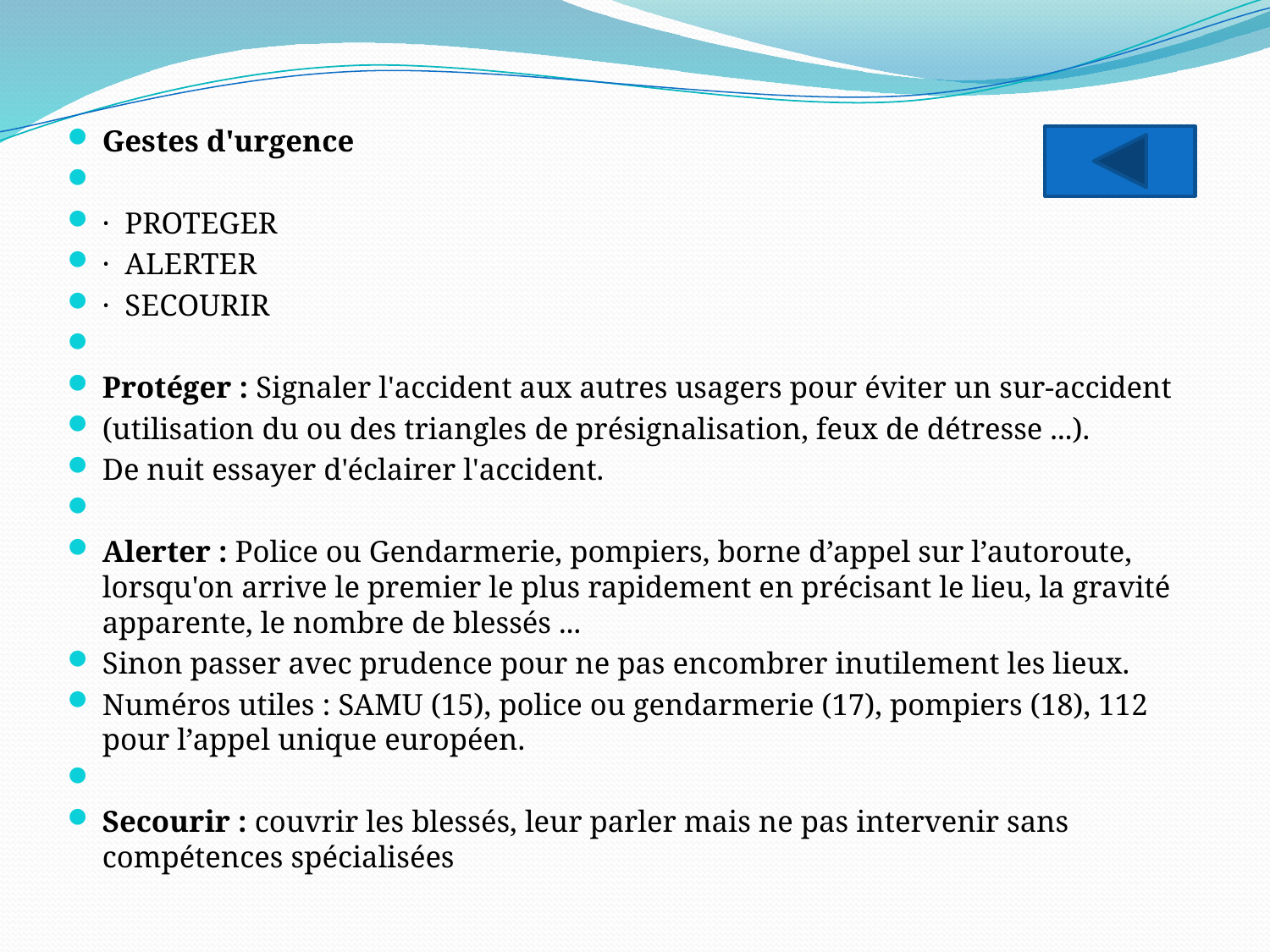

Gestes d'urgence

·  PROTEGER
·  ALERTER
·  SECOURIR

Protéger : Signaler l'accident aux autres usagers pour éviter un sur-accident
(utilisation du ou des triangles de présignalisation, feux de détresse ...).
De nuit essayer d'éclairer l'accident.

Alerter : Police ou Gendarmerie, pompiers, borne d’appel sur l’autoroute, lorsqu'on arrive le premier le plus rapidement en précisant le lieu, la gravité apparente, le nombre de blessés ...
Sinon passer avec prudence pour ne pas encombrer inutilement les lieux.
Numéros utiles : SAMU (15), police ou gendarmerie (17), pompiers (18), 112 pour l’appel unique européen.

Secourir : couvrir les blessés, leur parler mais ne pas intervenir sans compétences spécialisées